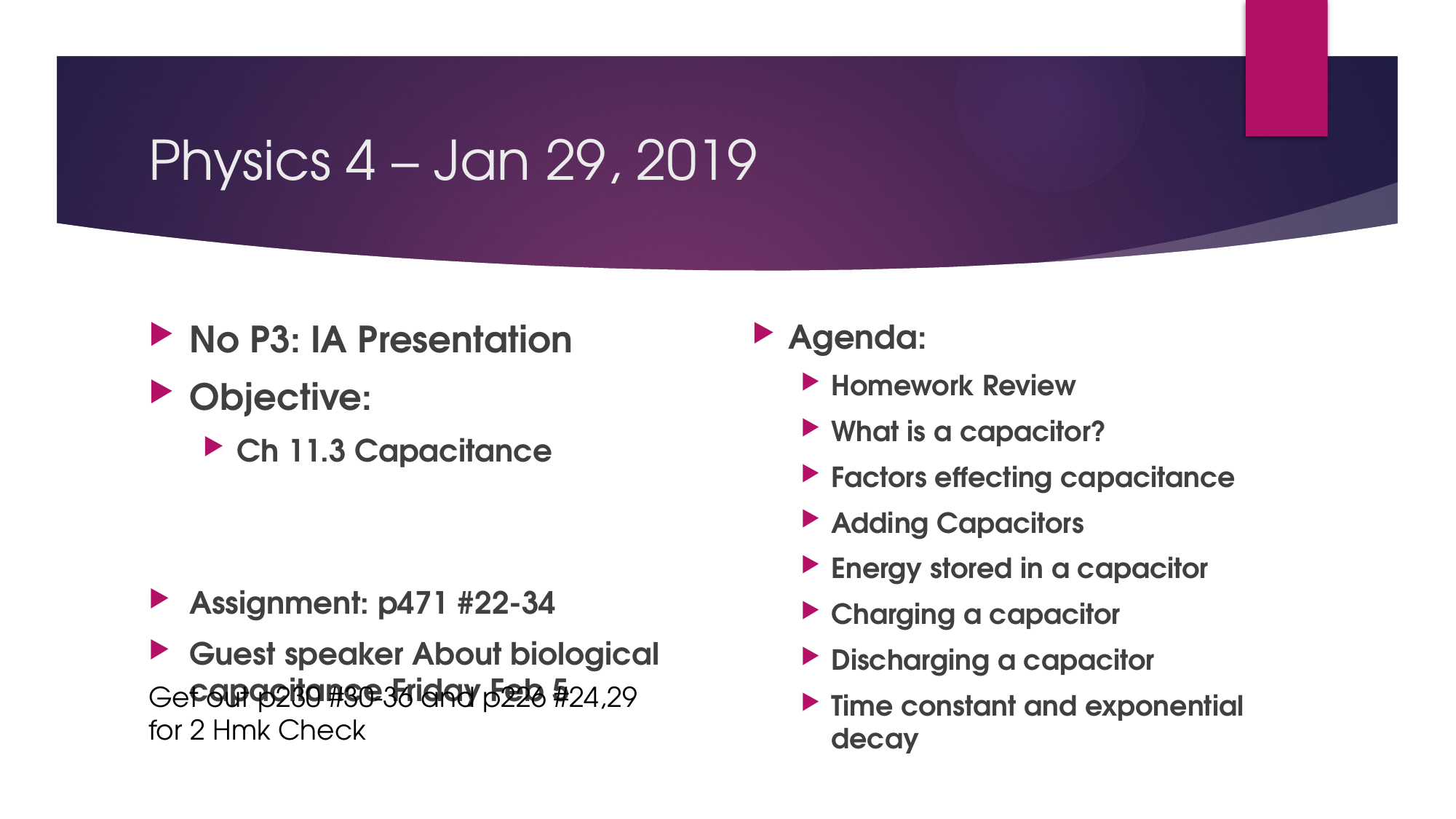

# Physics 4 – Jan 29, 2019
No P3: IA Presentation
Objective:
Ch 11.3 Capacitance

Assignment: p471 #22-34
Guest speaker About biological capacitance Friday Feb 5

Agenda:
Homework Review
What is a capacitor?
Factors effecting capacitance
Adding Capacitors
Energy stored in a capacitor
Charging a capacitor
Discharging a capacitor
Time constant and exponential decay

Get out p230 #30-36 and p226 #24,29 for 2 Hmk Check